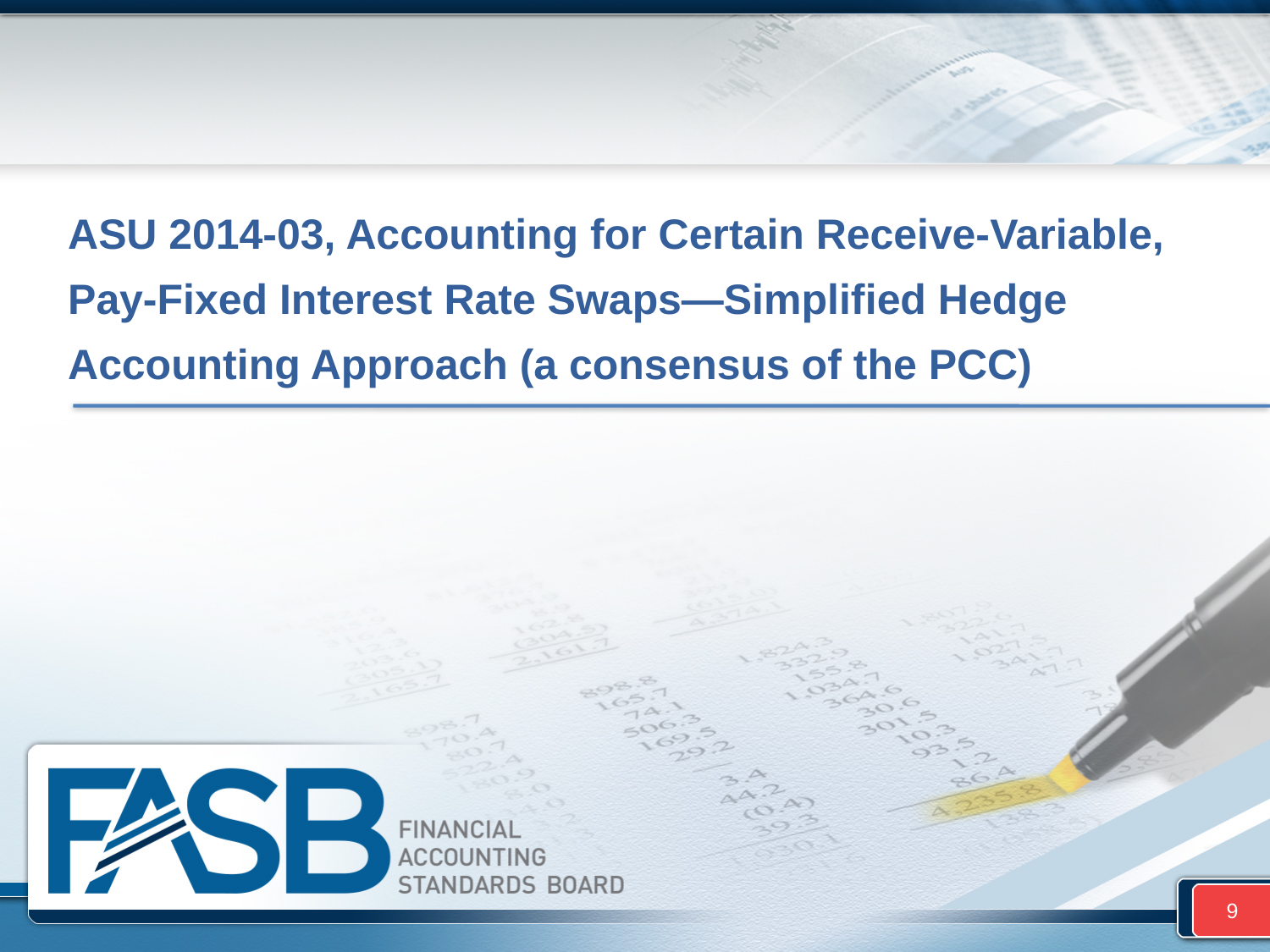

# ASU 2014-03, Accounting for Certain Receive-Variable, Pay-Fixed Interest Rate Swaps—Simplified Hedge Accounting Approach (a consensus of the PCC)
9